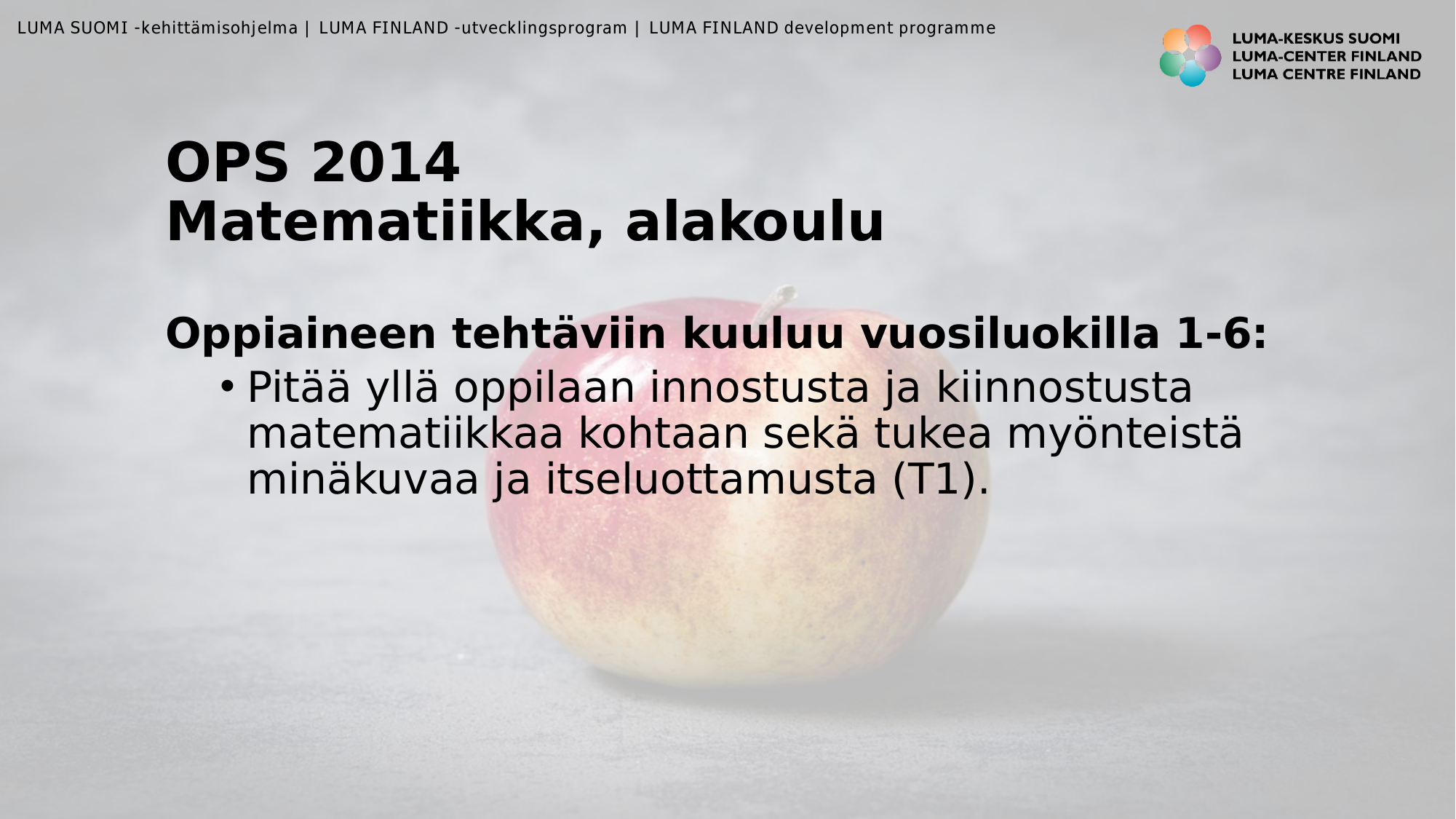

# OPS 2014 Matematiikka, alakoulu
Oppiaineen tehtäviin kuuluu vuosiluokilla 1-6:
Pitää yllä oppilaan innostusta ja kiinnostusta matematiikkaa kohtaan sekä tukea myönteistä minäkuvaa ja itseluottamusta (T1).